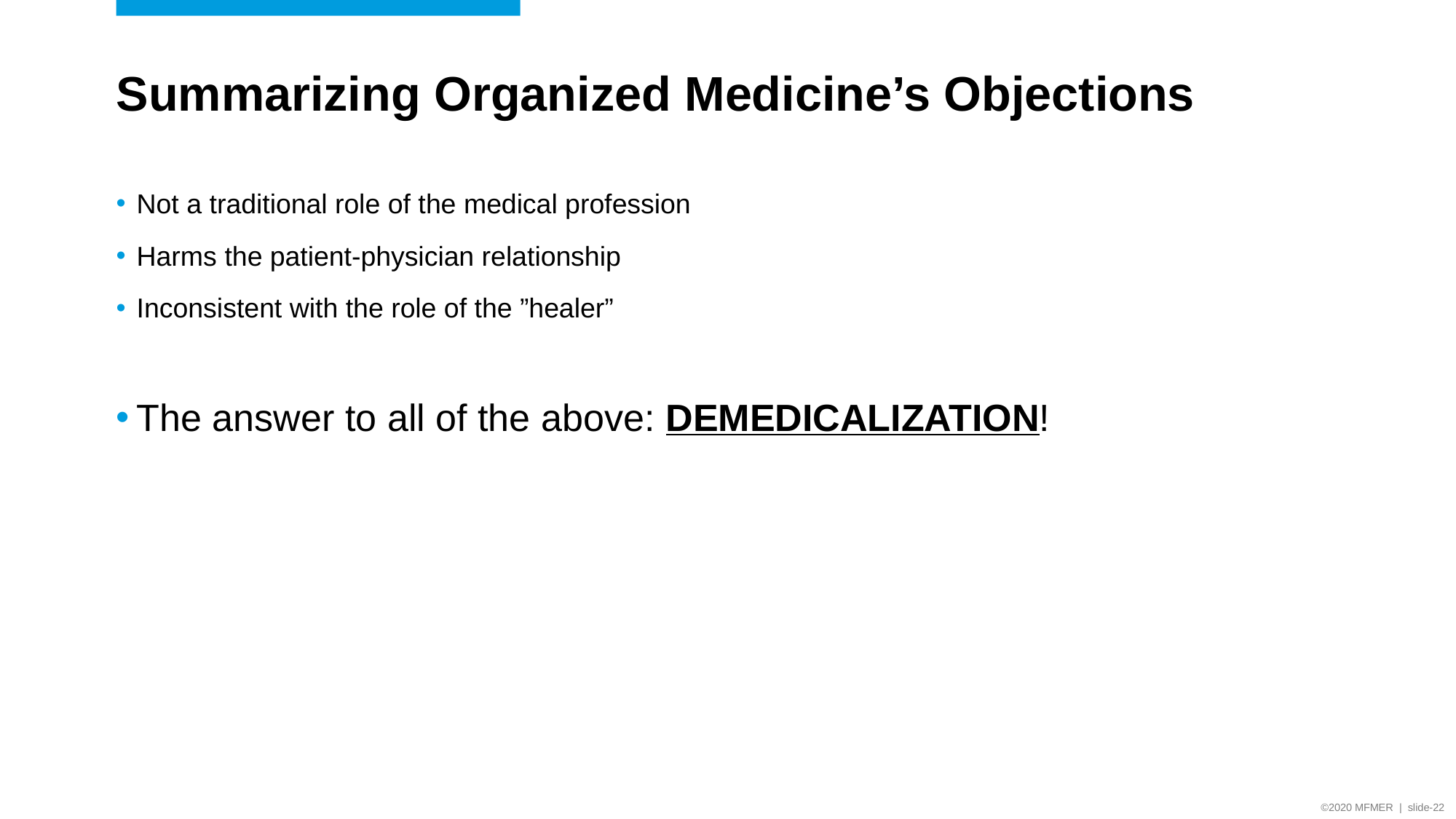

# Summarizing Organized Medicine’s Objections
Not a traditional role of the medical profession
Harms the patient-physician relationship
Inconsistent with the role of the ”healer”

The answer to all of the above: DEMEDICALIZATION!